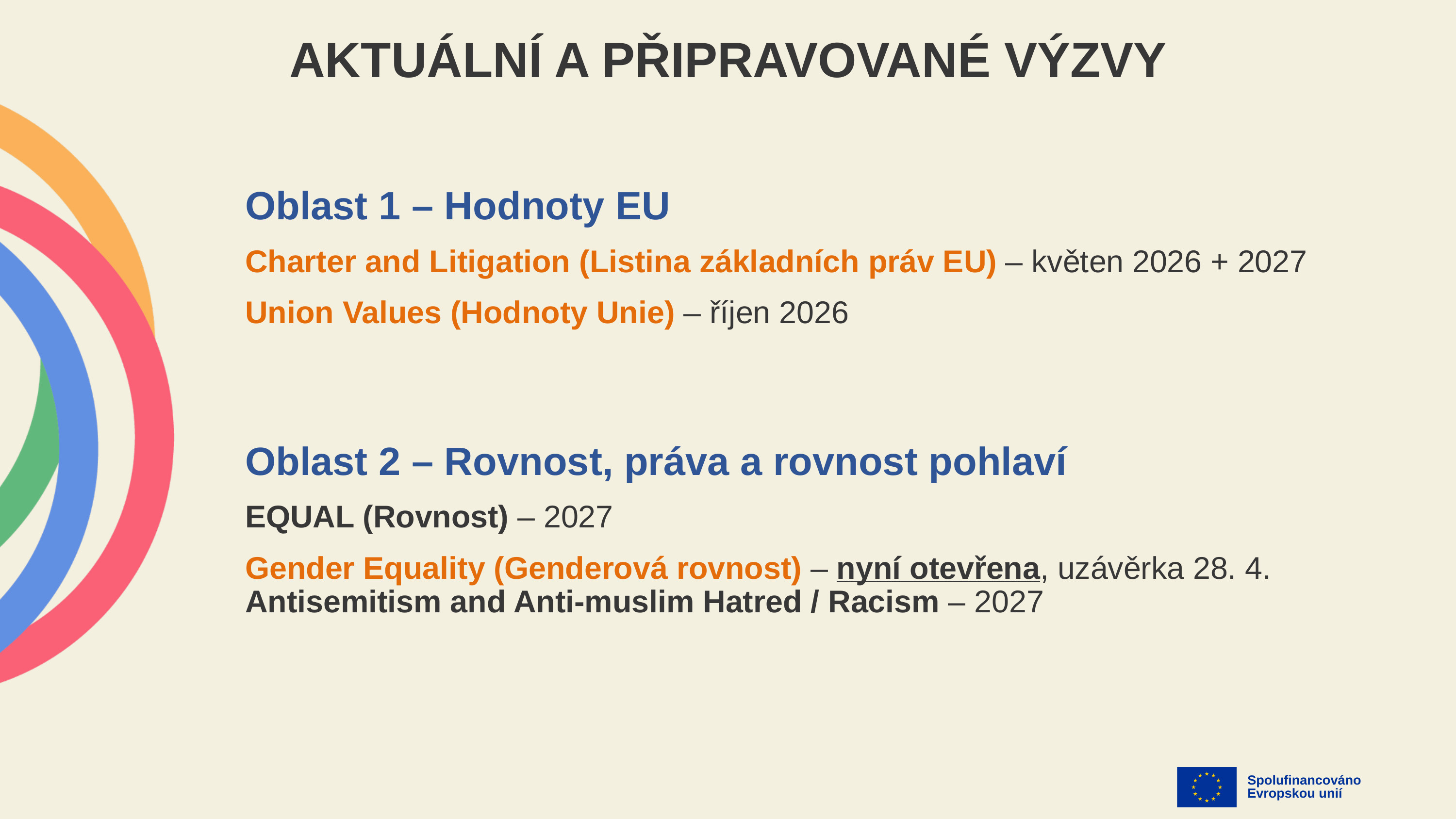

AKTUÁLNÍ A PŘIPRAVOVANÉ VÝZVY

Oblast 1 – Hodnoty EU
Charter and Litigation (Listina základních práv EU) – květen 2026 + 2027
Union Values (Hodnoty Unie) – říjen 2026

Oblast 2 – Rovnost, práva a rovnost pohlaví
EQUAL (Rovnost) – 2027
Gender Equality (Genderová rovnost) – nyní otevřena, uzávěrka 28. 4.
Antisemitism and Anti-muslim Hatred / Racism – 2027

Spolufinancováno
Evropskou unií